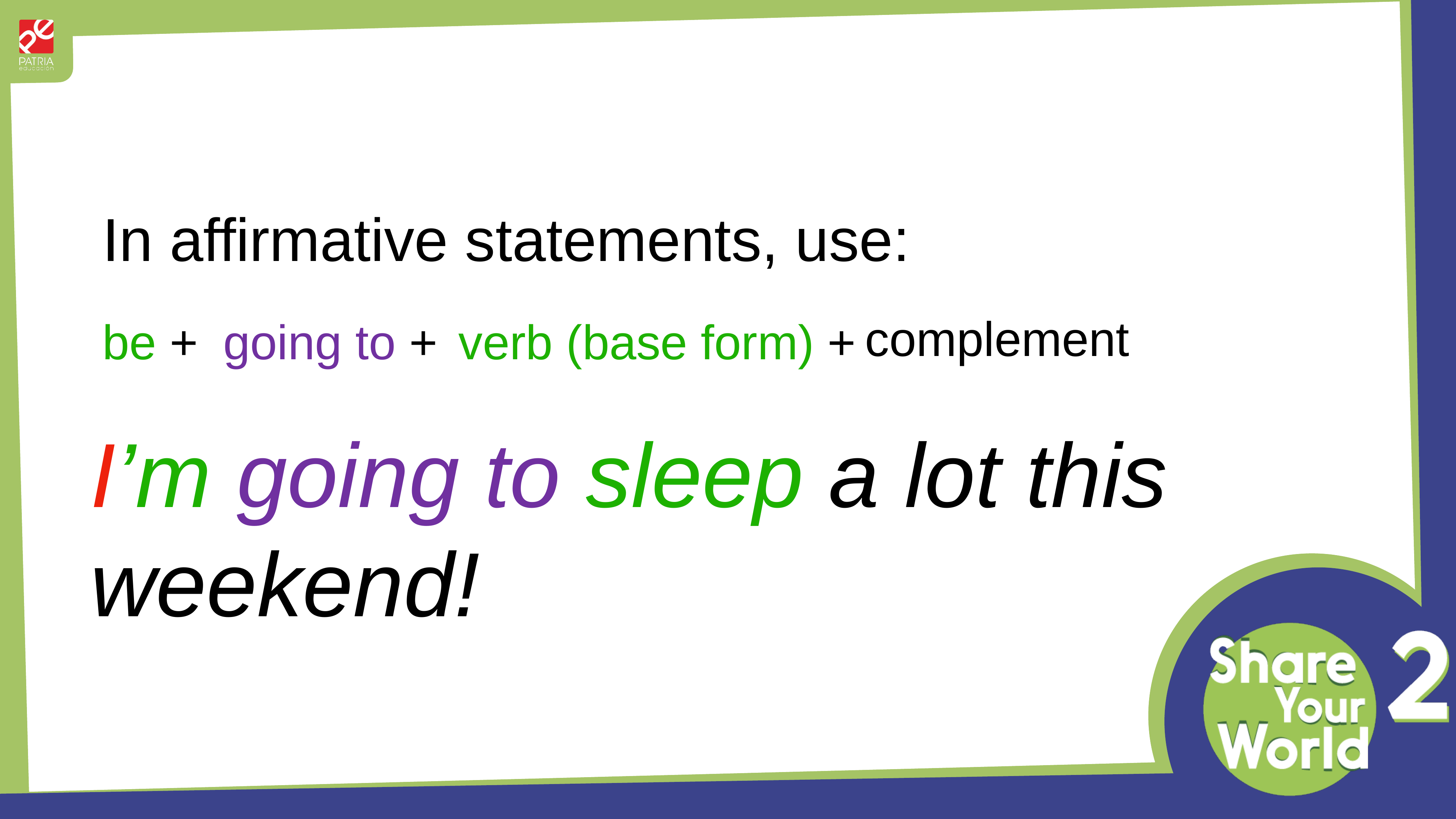

In affirmative statements, use:
complement
be +
going to +
verb (base form) +
I’m going to sleep a lot this weekend!